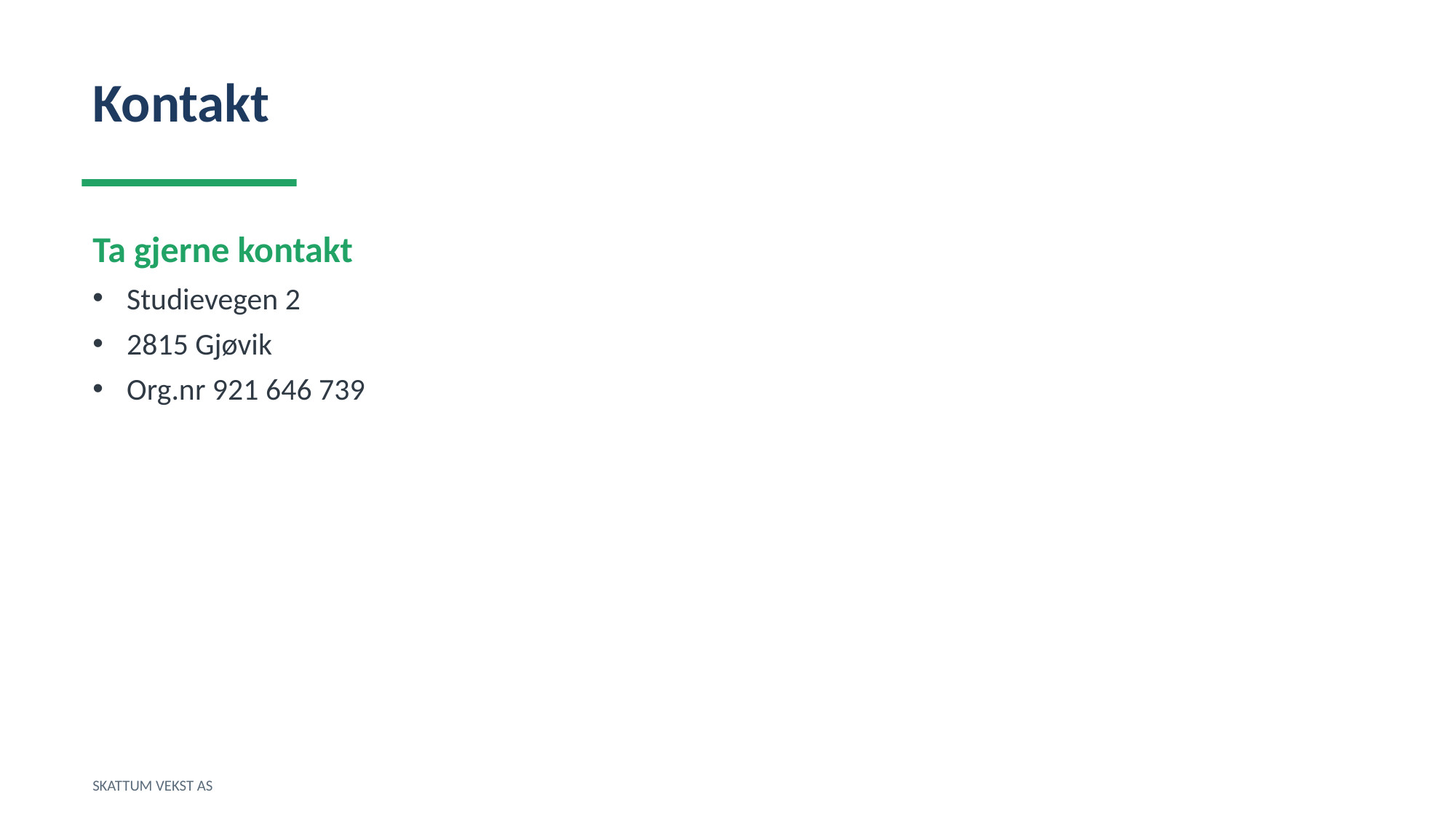

Kontakt

Ta gjerne kontakt
Studievegen 2
2815 Gjøvik
Org.nr 921 646 739
SKATTUM VEKST AS